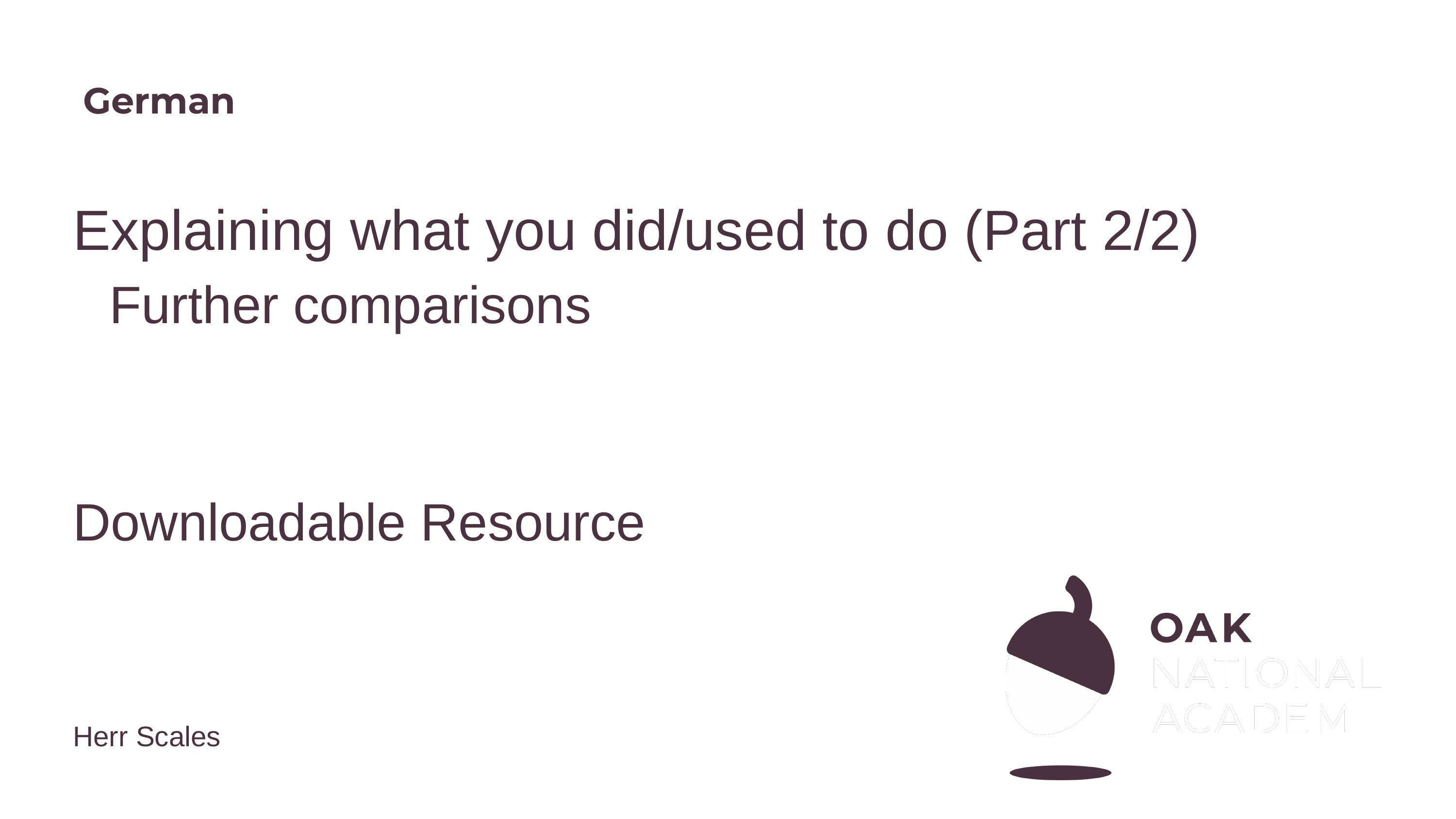

German
# Explaining what you did/used to do (Part 2/2)
Further comparisons

Downloadable Resource

Herr Scales